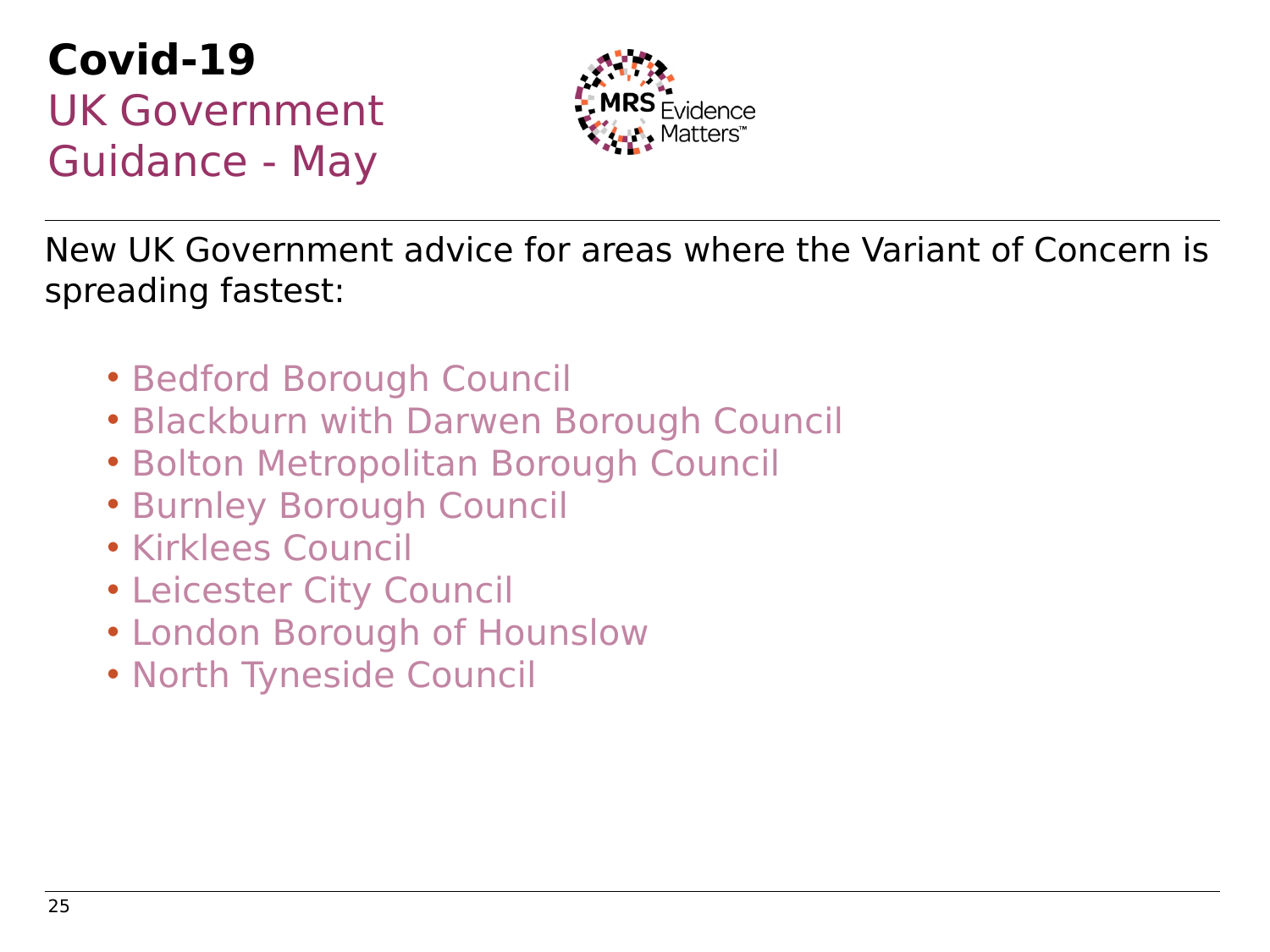

Covid-19
UK Government Guidance - May
New UK Government advice for areas where the Variant of Concern is spreading fastest:

Bedford Borough Council
Blackburn with Darwen Borough Council
Bolton Metropolitan Borough Council
Burnley Borough Council
Kirklees Council
Leicester City Council
London Borough of Hounslow
North Tyneside Council
25